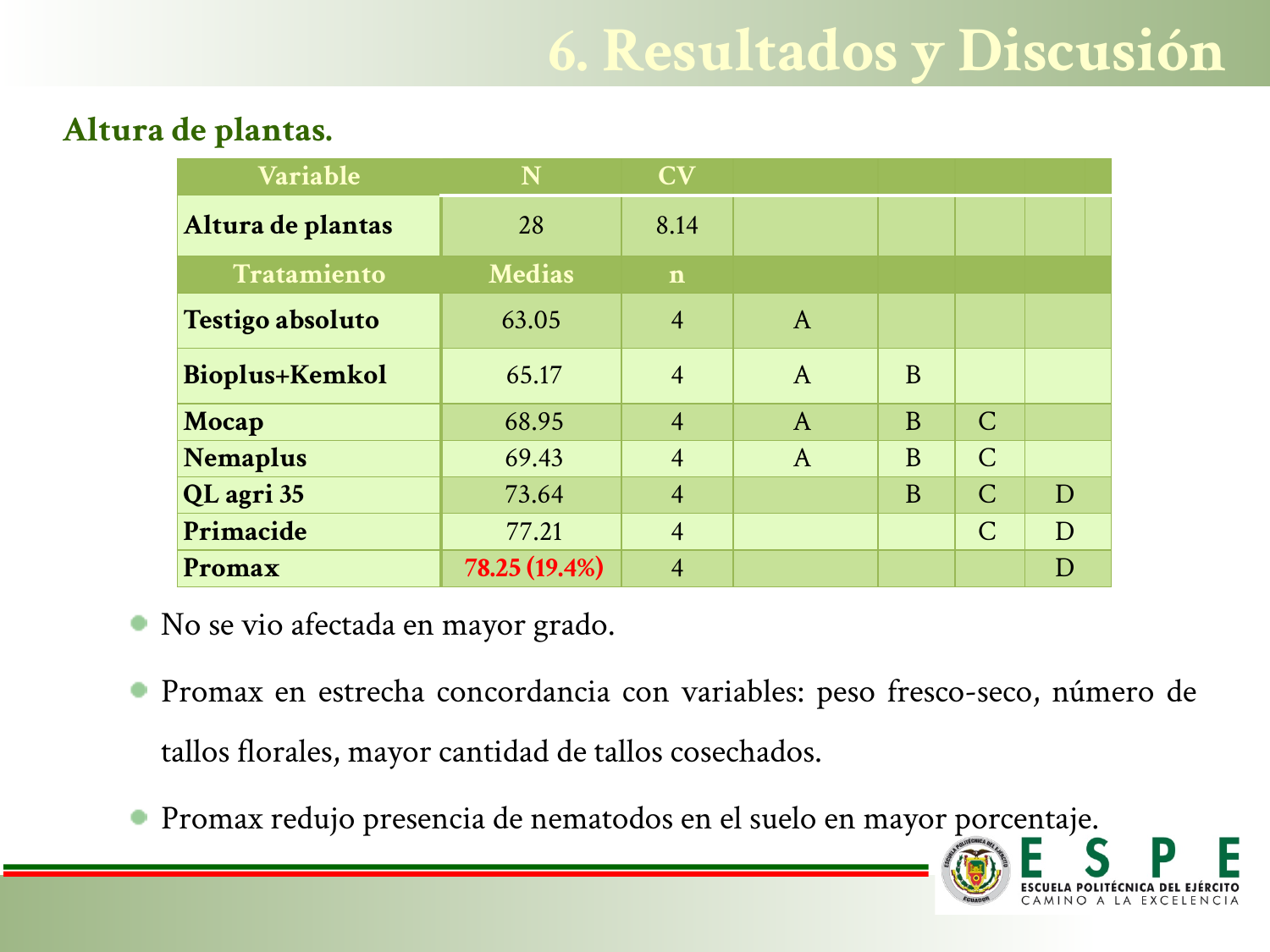

# 6. Resultados y Discusión
Altura de plantas.

| Variable | N | CV |  |  |  |  |  |
| --- | --- | --- | --- | --- | --- | --- | --- |
| Altura de plantas | 28 | 8.14 |  |  |  |  |  |
| Tratamiento | Medias | n |  |  |  |  |  |
| Testigo absoluto | 63.05 | 4 | A |  |  |  |  |
| Bioplus+Kemkol | 65.17 | 4 | A | B |  |  |  |
| Mocap | 68.95 | 4 | A | B | C |  |  |
| Nemaplus | 69.43 | 4 | A | B | C |  |  |
| QL agri 35 | 73.64 | 4 |  | B | C | D |  |
| Primacide | 77.21 | 4 |  |  | C | D |  |
| Promax | 78.25 (19.4%) | 4 |  |  |  | D |  |
No se vio afectada en mayor grado.
Promax en estrecha concordancia con variables: peso fresco-seco, número de tallos florales, mayor cantidad de tallos cosechados.
Promax redujo presencia de nematodos en el suelo en mayor porcentaje.